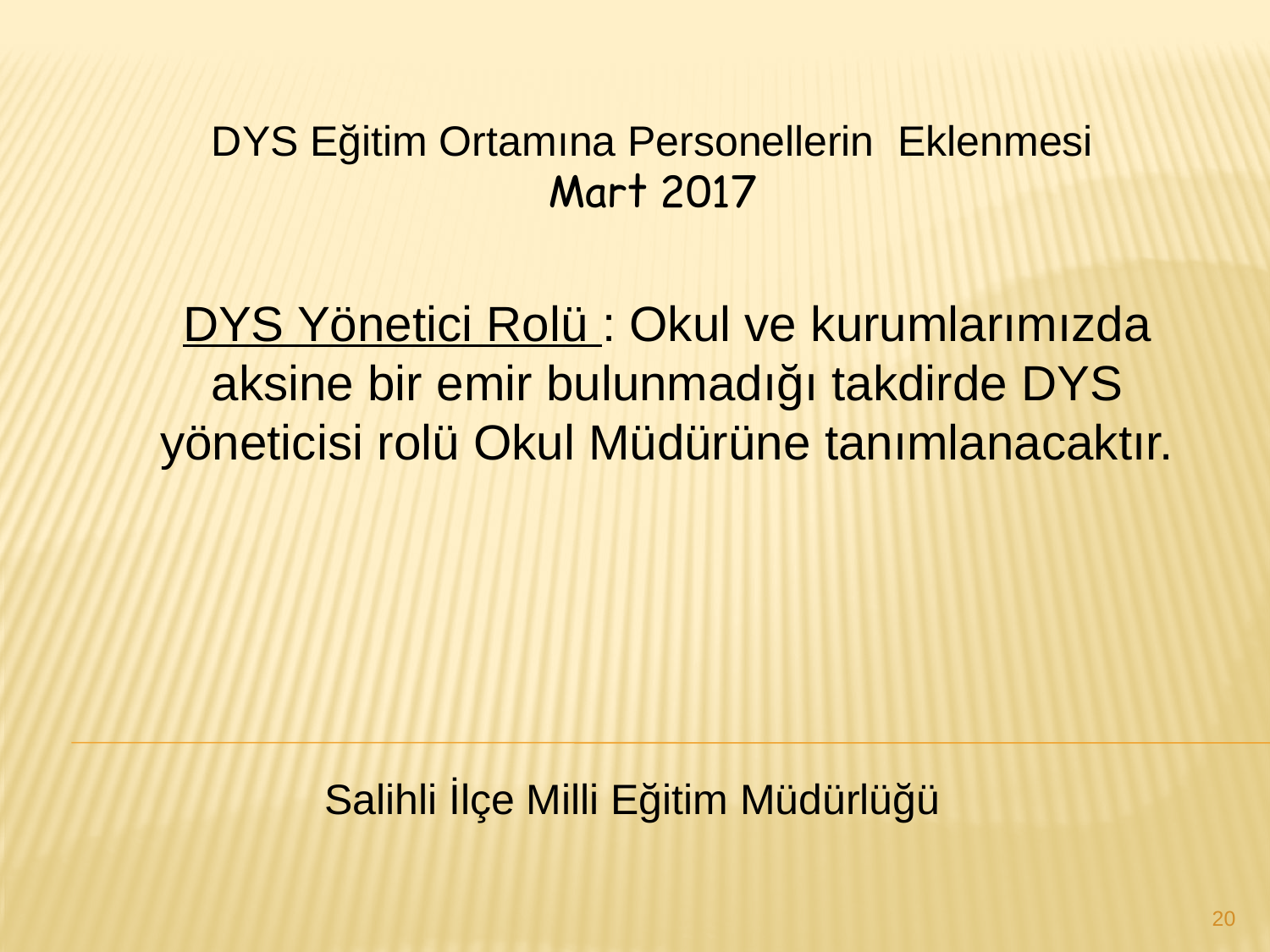

DYS Eğitim Ortamına Personellerin  Eklenmesi
Mart 2017
DYS Yönetici Rolü : Okul ve kurumlarımızda aksine bir emir bulunmadığı takdirde DYS yöneticisi rolü Okul Müdürüne tanımlanacaktır.

Salihli İlçe Milli Eğitim Müdürlüğü
20